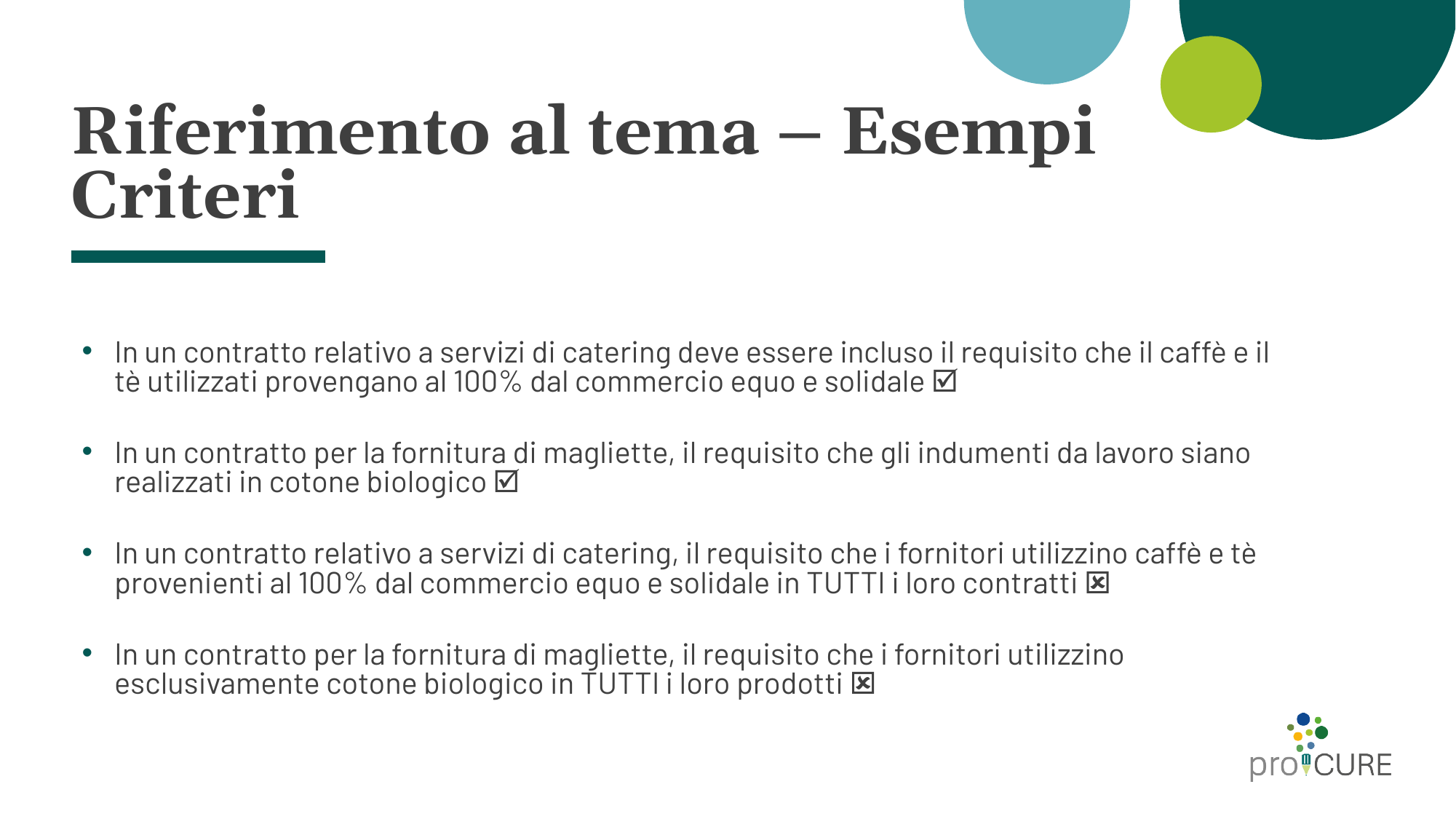

# Riferimento al tema – Esempi Criteri
In un contratto relativo a servizi di catering deve essere incluso il requisito che il caffè e il tè utilizzati provengano al 100% dal commercio equo e solidale 🗹
In un contratto per la fornitura di magliette, il requisito che gli indumenti da lavoro siano realizzati in cotone biologico 🗹
In un contratto relativo a servizi di catering, il requisito che i fornitori utilizzino caffè e tè provenienti al 100% dal commercio equo e solidale in TUTTI i loro contratti 🗷
In un contratto per la fornitura di magliette, il requisito che i fornitori utilizzino esclusivamente cotone biologico in TUTTI i loro prodotti 🗷